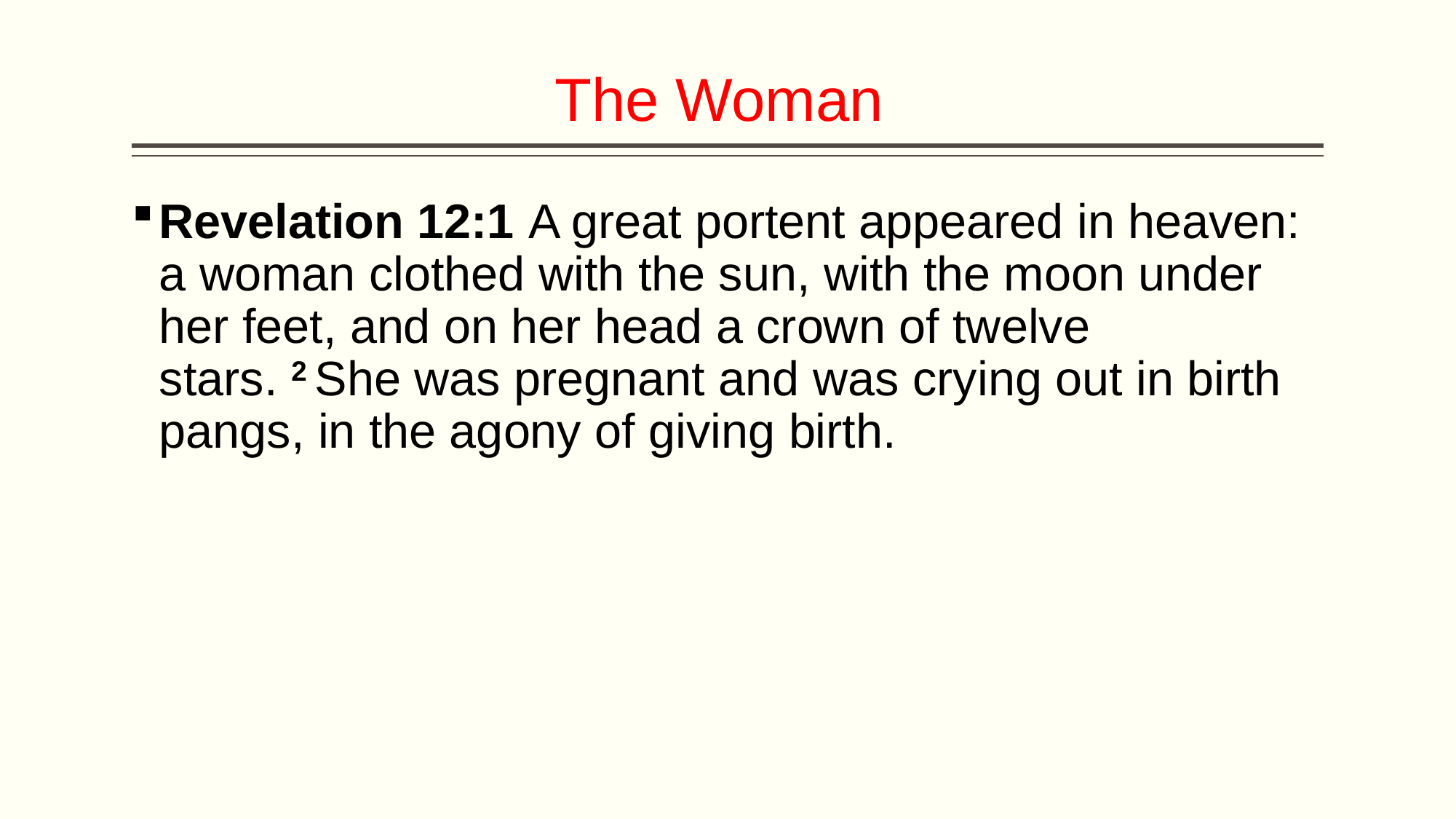

# The Woman
Revelation 12:1 A great portent appeared in heaven: a woman clothed with the sun, with the moon under her feet, and on her head a crown of twelve stars. 2 She was pregnant and was crying out in birth pangs, in the agony of giving birth.